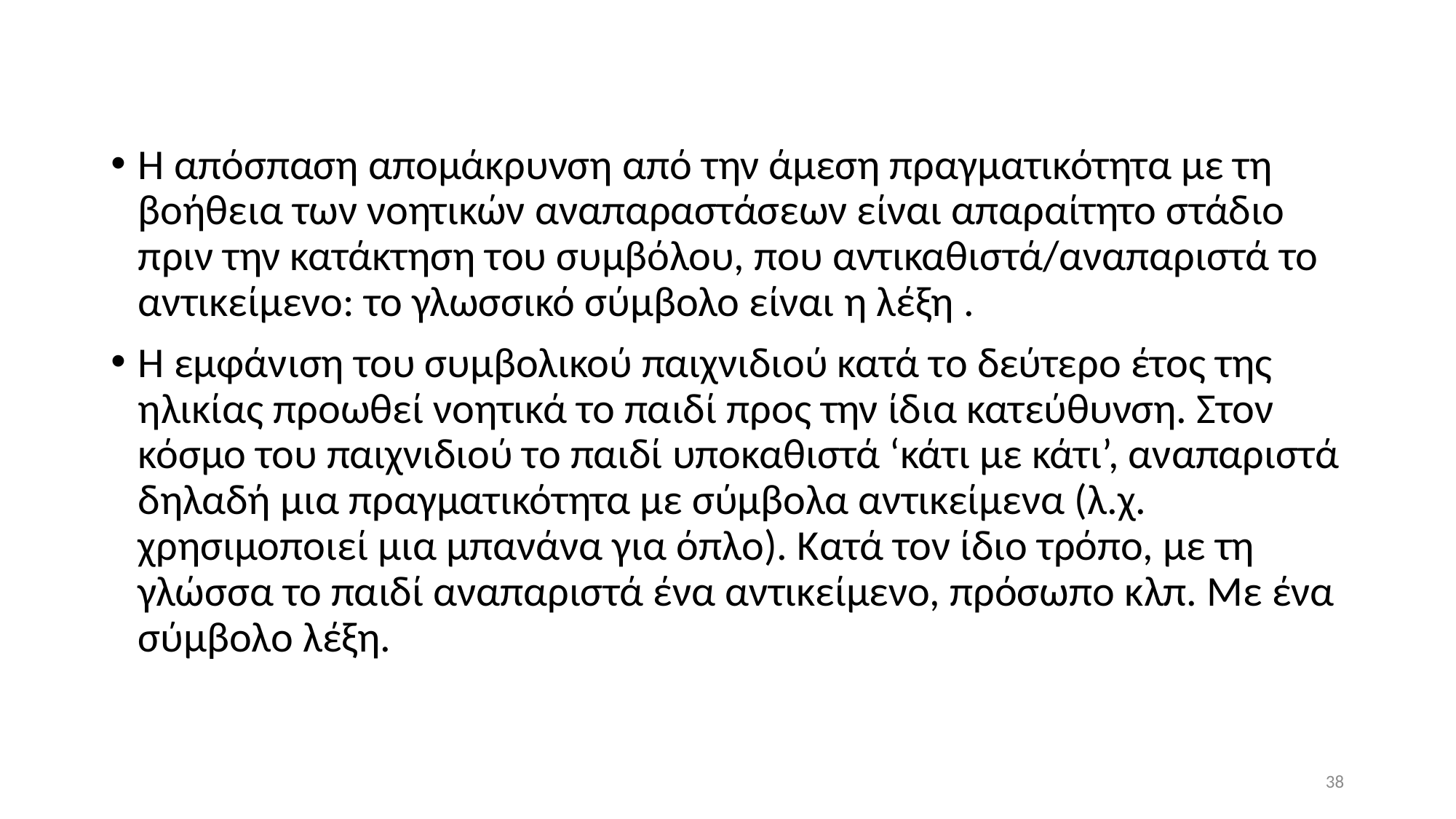

Η απόσπαση απομάκρυνση από την άμεση πραγματικότητα με τη βοήθεια των νοητικών αναπαραστάσεων είναι απαραίτητο στάδιο πριν την κατάκτηση του συμβόλου, που αντικαθιστά/αναπαριστά το αντικείμενο: το γλωσσικό σύμβολο είναι η λέξη .
Η εμφάνιση του συμβολικού παιχνιδιού κατά το δεύτερο έτος της ηλικίας προωθεί νοητικά το παιδί προς την ίδια κατεύθυνση. Στον κόσμο του παιχνιδιού το παιδί υποκαθιστά ‘κάτι με κάτι’, αναπαριστά δηλαδή μια πραγματικότητα με σύμβολα αντικείμενα (λ.χ. χρησιμοποιεί μια μπανάνα για όπλο). Κατά τον ίδιο τρόπο, με τη γλώσσα το παιδί αναπαριστά ένα αντικείμενο, πρόσωπο κλπ. Με ένα σύμβολο λέξη.
38